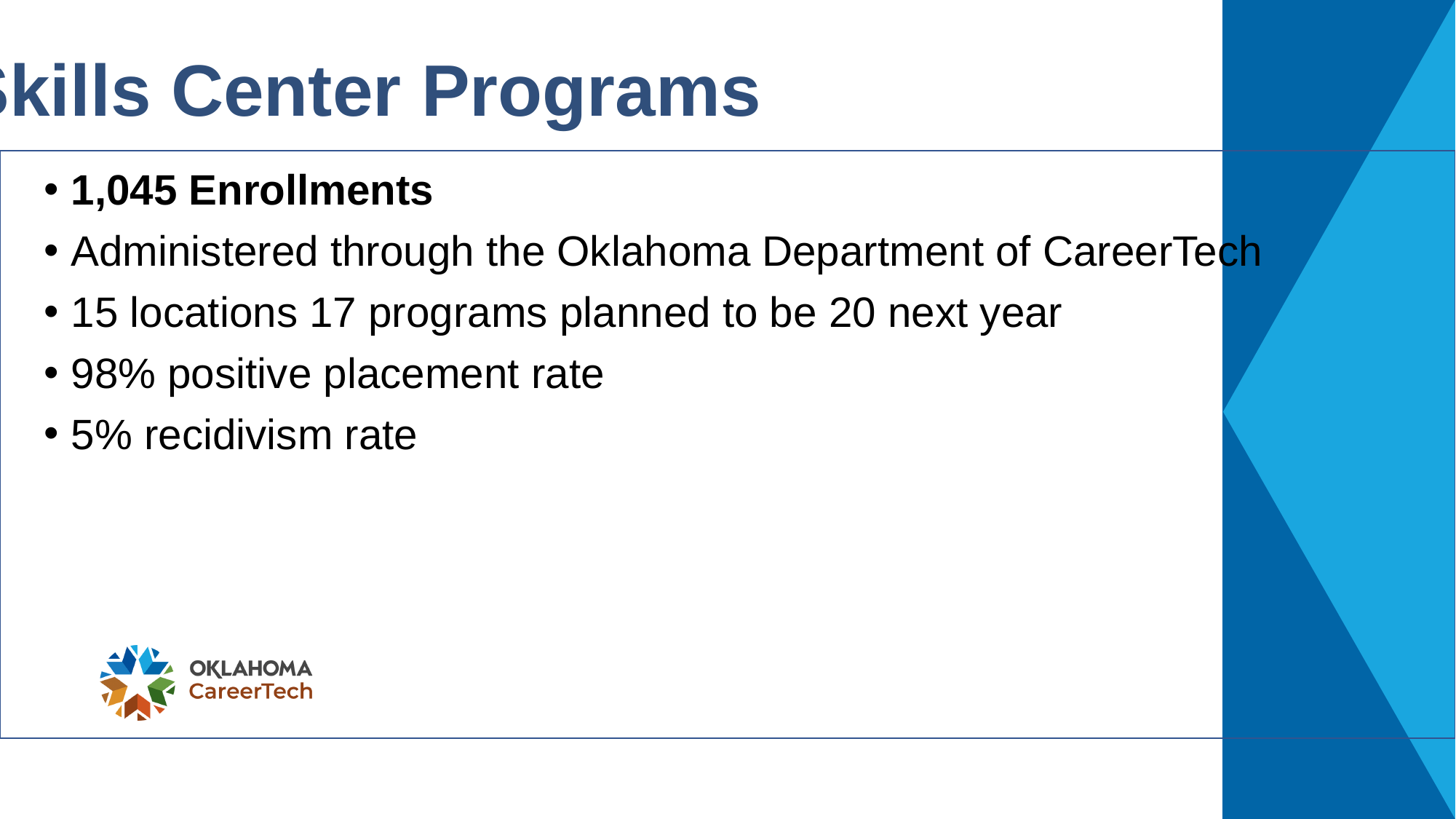

Skills Center Programs

1,045 Enrollments
Administered through the Oklahoma Department of CareerTech
15 locations 17 programs planned to be 20 next year
98% positive placement rate
5% recidivism rate